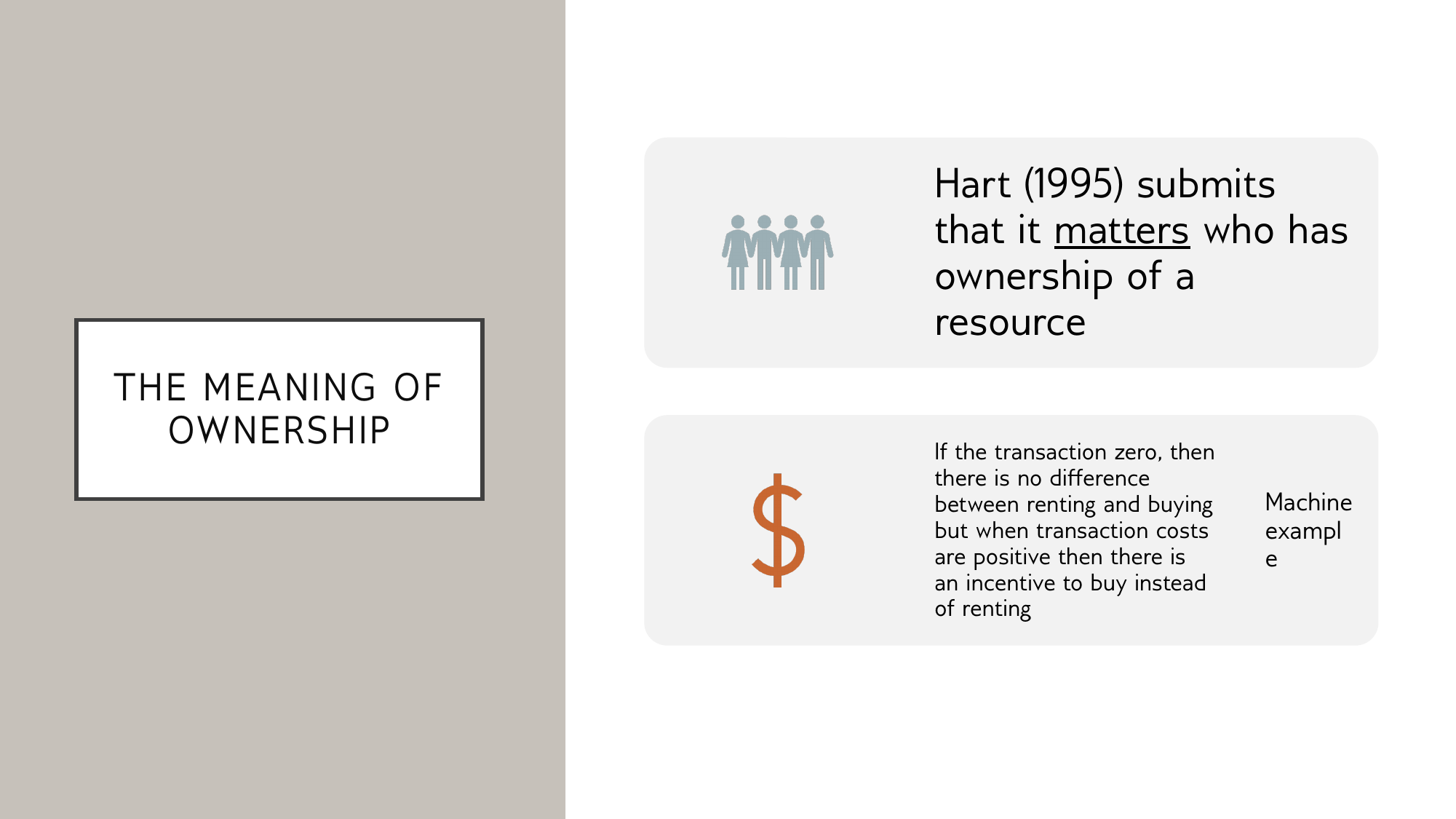

Hart (1995) submits that it matters who has ownership of a resource
If the transaction zero, then there is no difference between renting and buying but when transaction costs are positive then there is an incentive to buy instead of renting
Machine example
# The meaning of ownership